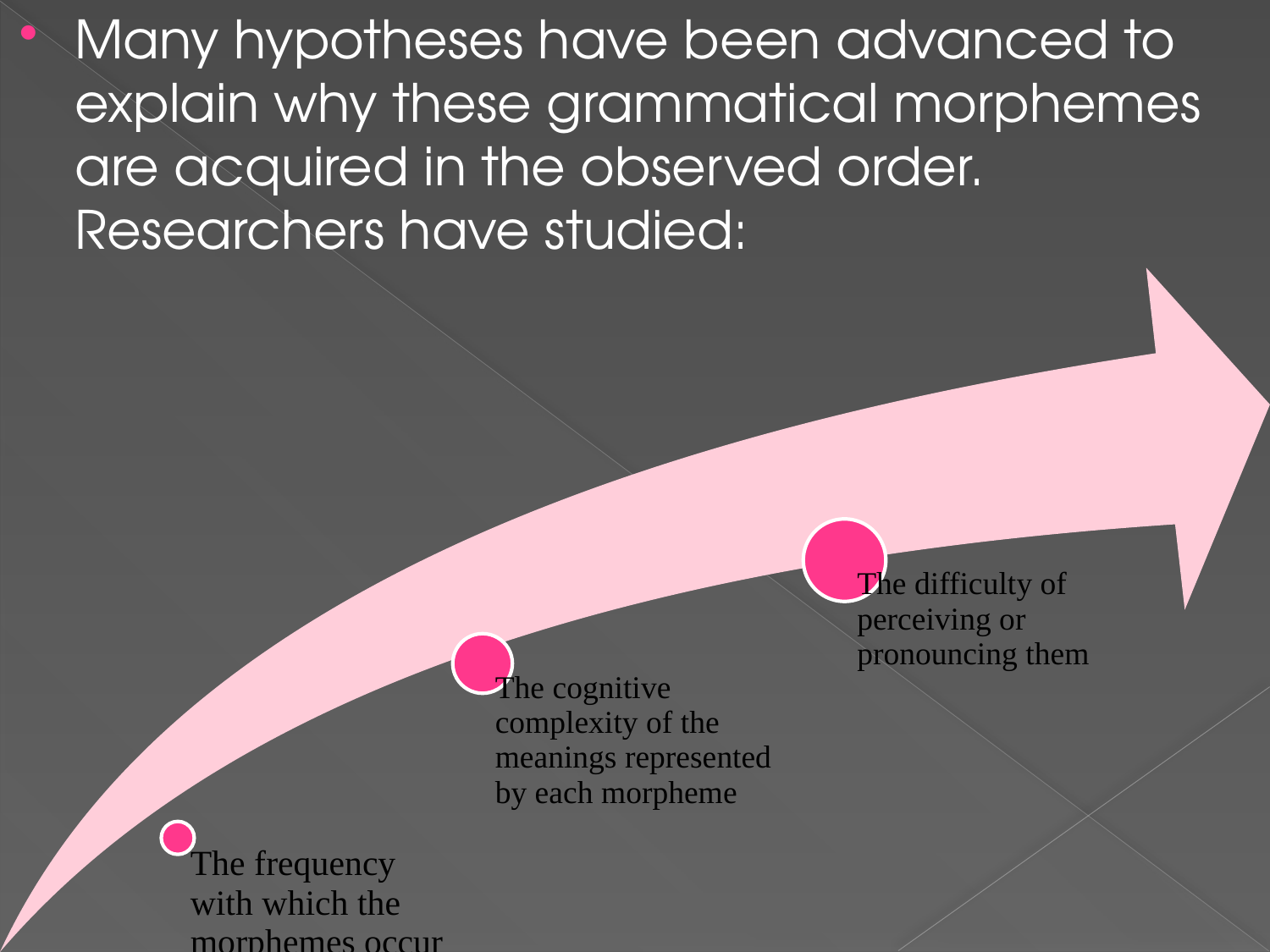

Many hypotheses have been advanced to explain why these grammatical morphemes are acquired in the observed order. Researchers have studied:

#
The cognitive complexity of the meanings represented by each morpheme
The difficulty of perceiving or pronouncing them